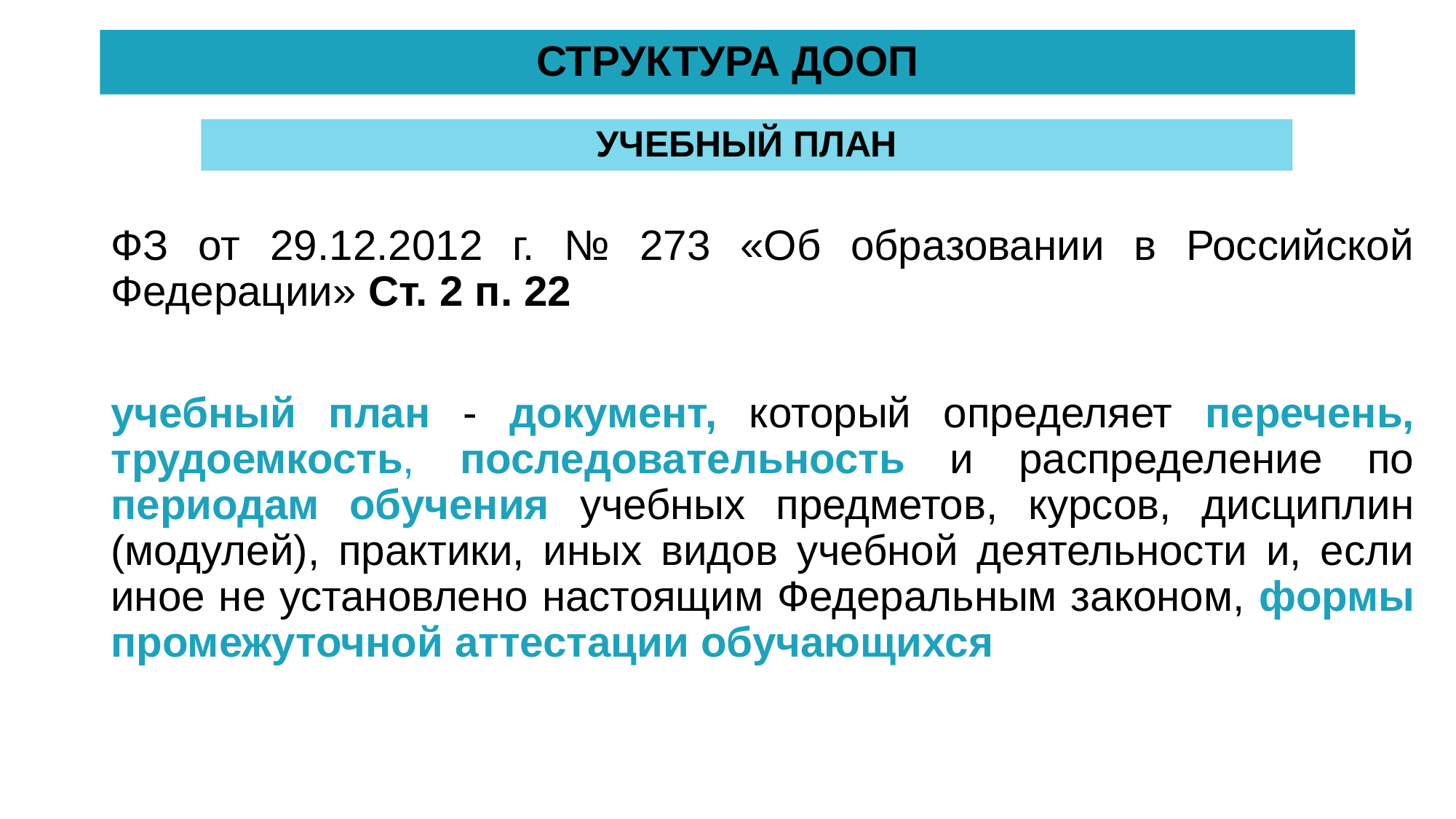

СТРУКТУРА ДООП
УЧЕБНЫЙ ПЛАН
ФЗ от 29.12.2012 г. № 273 «Об образовании в Российской Федерации» Ст. 2 п. 22

учебный план - документ, который определяет перечень, трудоемкость, последовательность и распределение по периодам обучения учебных предметов, курсов, дисциплин (модулей), практики, иных видов учебной деятельности и, если иное не установлено настоящим Федеральным законом, формы промежуточной аттестации обучающихся